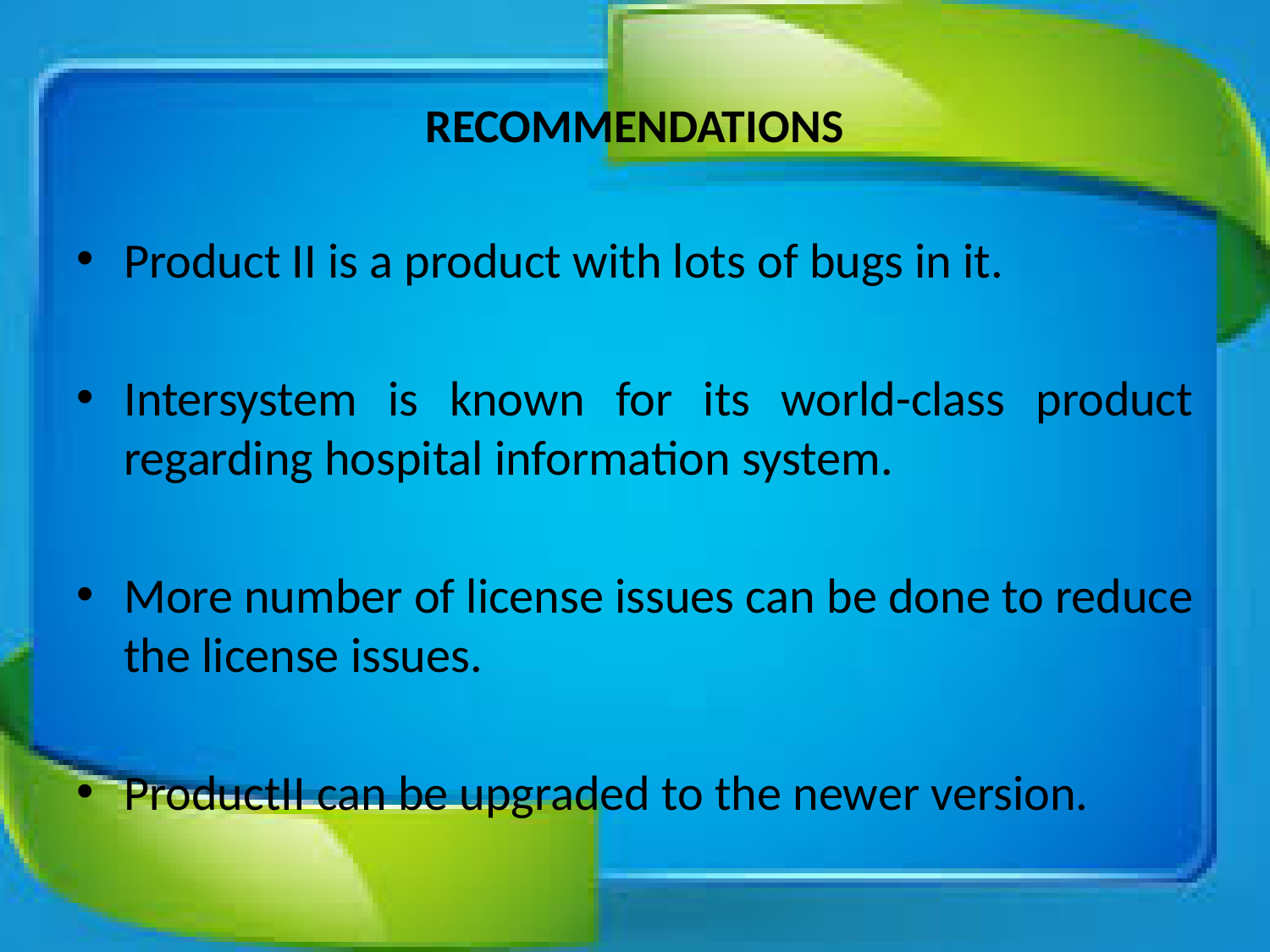

# RECOMMENDATIONS
Product II is a product with lots of bugs in it.

Intersystem is known for its world-class product regarding hospital information system.

More number of license issues can be done to reduce the license issues.

ProductII can be upgraded to the newer version.